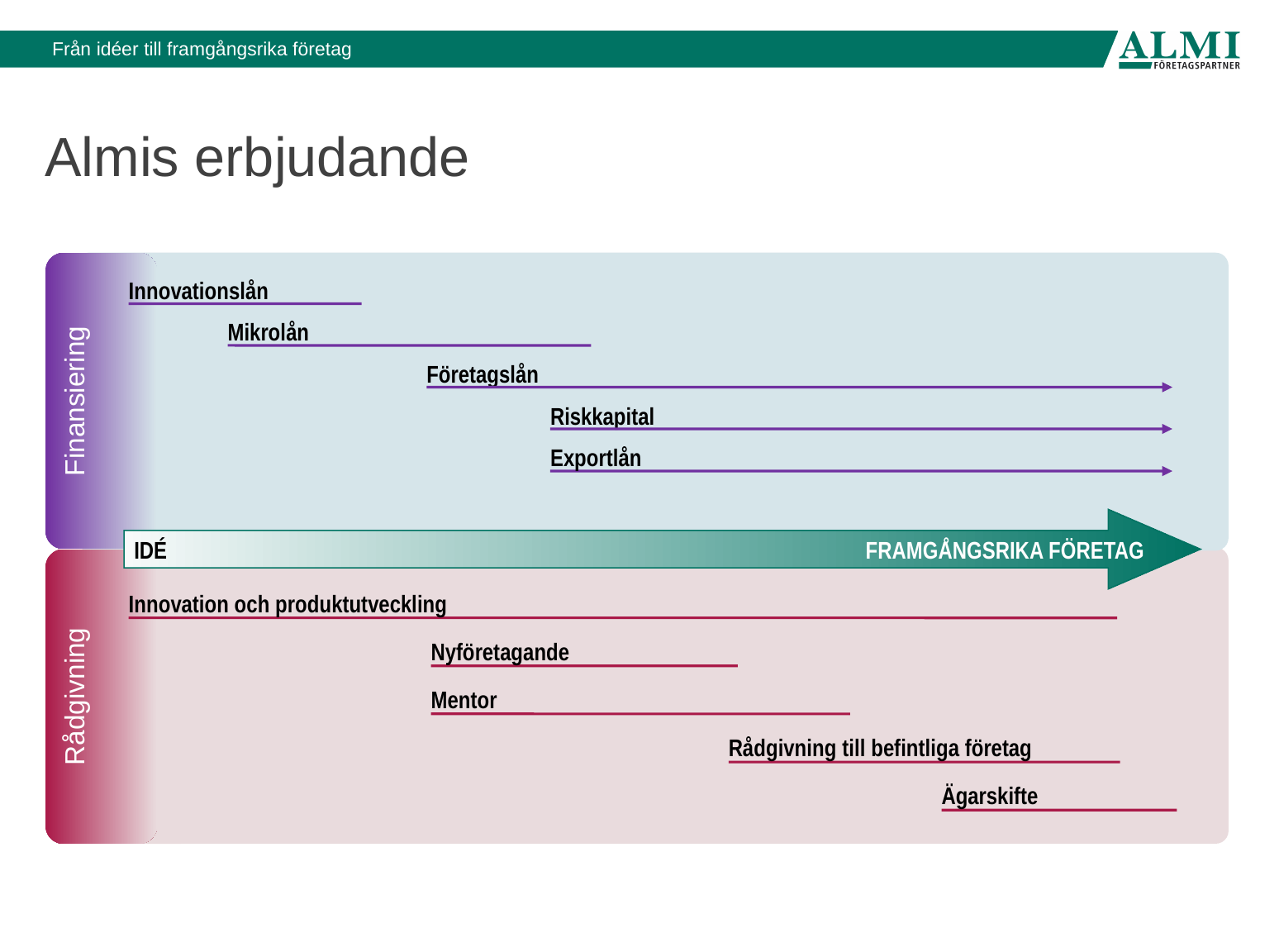

# Almis erbjudande

Innovationslån

Mikrolån

Företagslån

Riskkapital

Exportlån

FRAMGÅNGSRIKA FÖRETAG
Innovation och produktutveckling

Nyföretagande

Mentor

Rådgivning till befintliga företag

Ägarskifte

Finansiering
IDÉ

Rådgivning